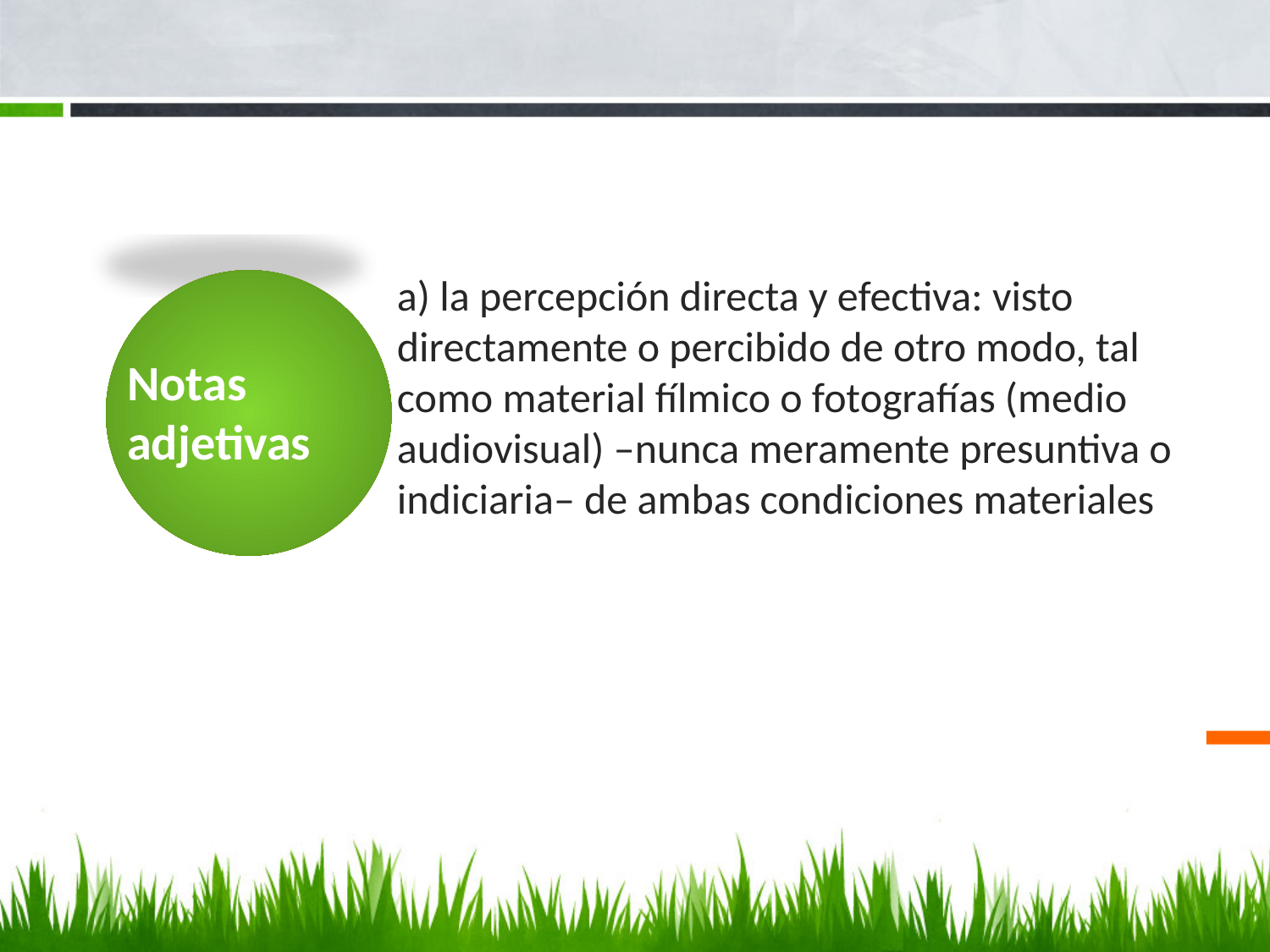

# a) la percepción directa y efectiva: visto directamente o percibido de otro modo, tal como material fílmico o fotografías (medio audiovisual) –nunca meramente presuntiva o indiciaria– de ambas condiciones materiales

Notas adjetivas